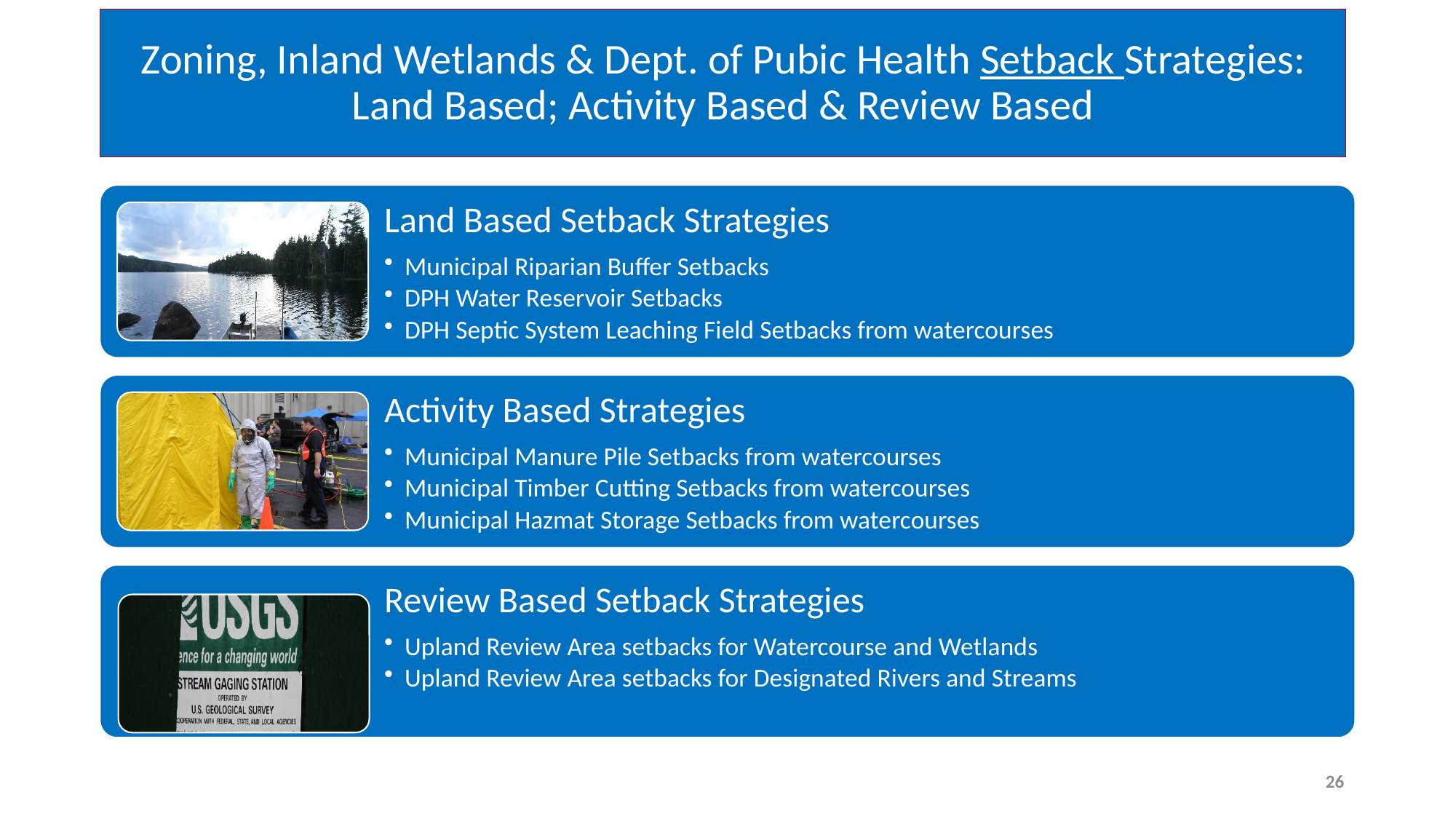

# Zoning, Inland Wetlands & Dept. of Pubic Health Setback Strategies: Land Based; Activity Based & Review Based
Land Based Setback Strategies
Municipal Riparian Buffer Setbacks
DPH Water Reservoir Setbacks
DPH Septic System Leaching Field Setbacks from watercourses
Activity Based Strategies
Municipal Manure Pile Setbacks from watercourses
Municipal Timber Cutting Setbacks from watercourses
Municipal Hazmat Storage Setbacks from watercourses
Review Based Setback Strategies
Upland Review Area setbacks for Watercourse and Wetlands
Upland Review Area setbacks for Designated Rivers and Streams

26